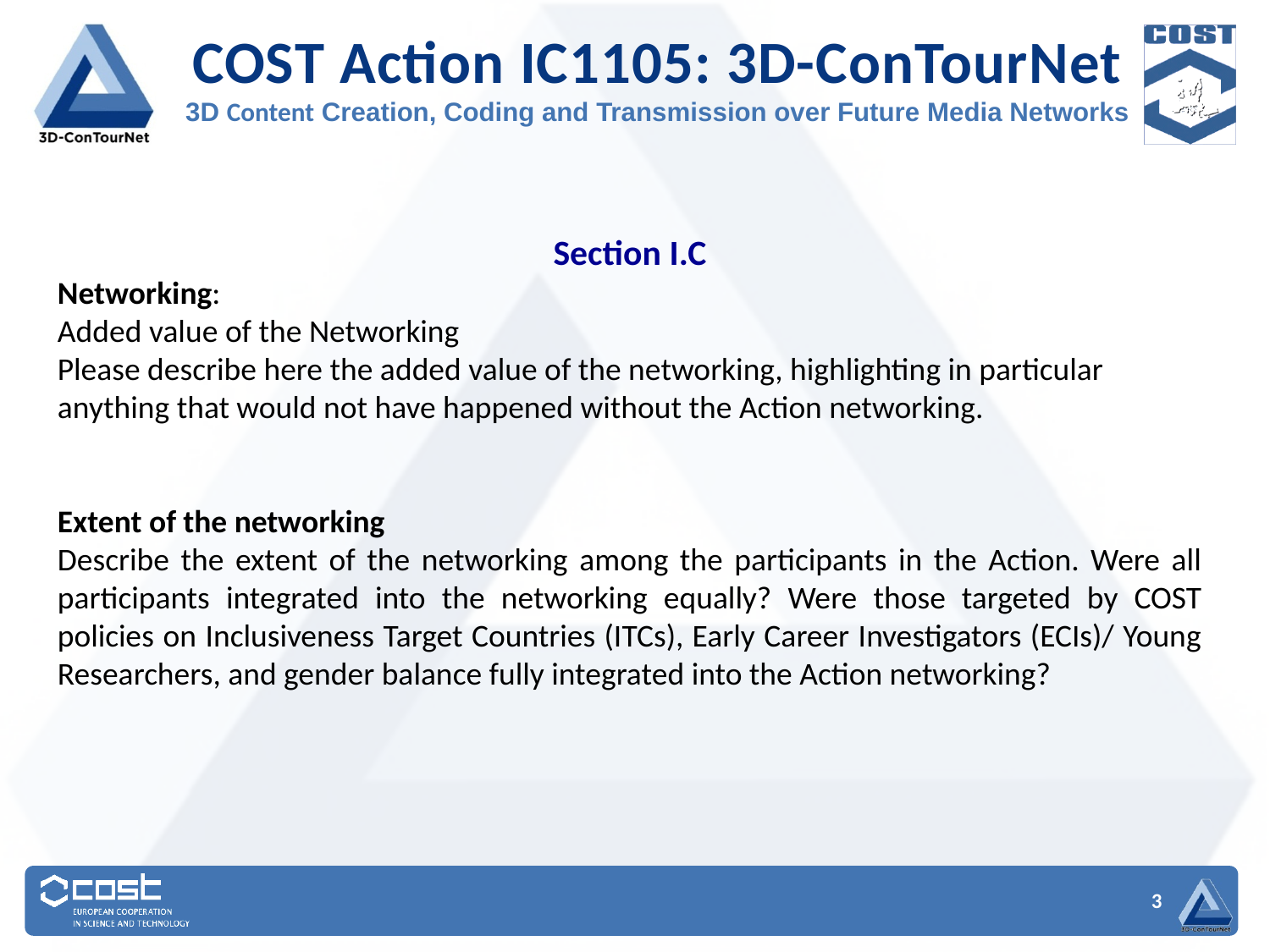

Section I.C
Networking:
Added value of the Networking
Please describe here the added value of the networking, highlighting in particular anything that would not have happened without the Action networking.

Extent of the networking
Describe the extent of the networking among the participants in the Action. Were all participants integrated into the networking equally? Were those targeted by COST policies on Inclusiveness Target Countries (ITCs), Early Career Investigators (ECIs)/ Young Researchers, and gender balance fully integrated into the Action networking?

3